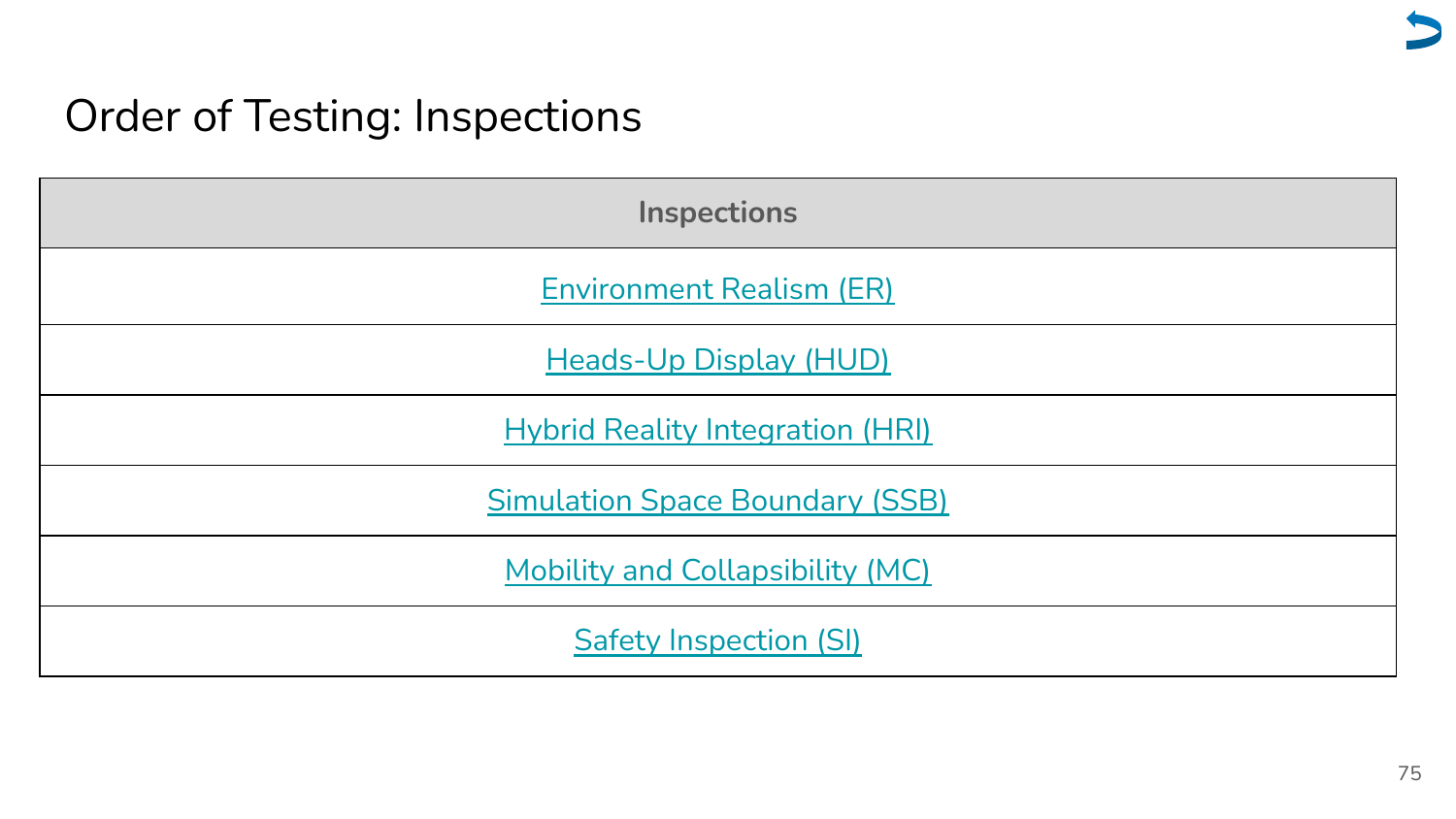

# Order of Testing: Inspections

| Inspections |
| --- |
| Environment Realism (ER) |
| Heads-Up Display (HUD) |
| Hybrid Reality Integration (HRI) |
| Simulation Space Boundary (SSB) |
| Mobility and Collapsibility (MC) |
| Safety Inspection (SI) |
75